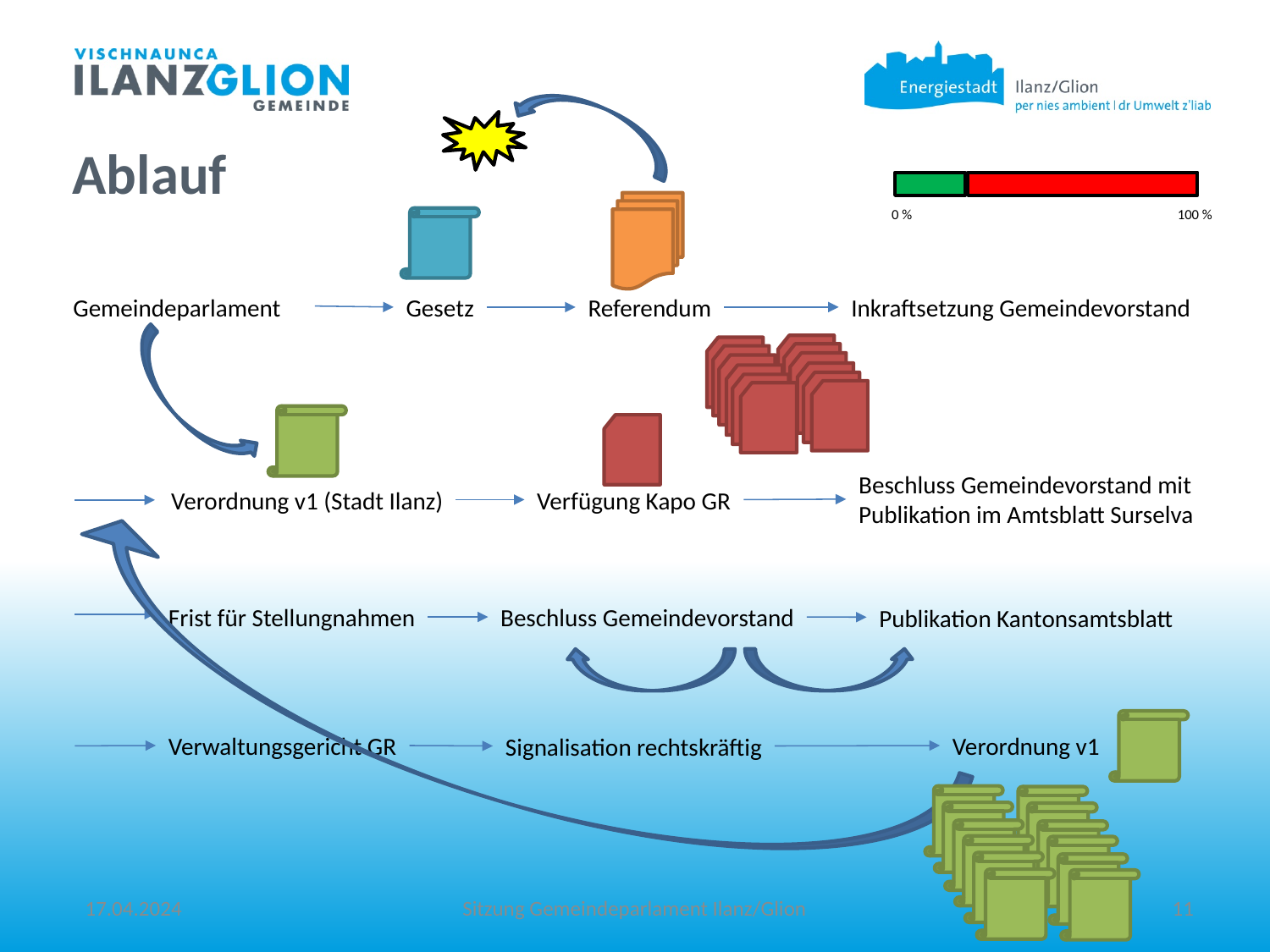

Ablauf

0 %
100 %

Referendum

Gesetz
Inkraftsetzung Gemeindevorstand
Gemeindeparlament

Verordnung v1 (Stadt Ilanz)

Verfügung Kapo GR
Beschluss Gemeindevorstand mit
Publikation im Amtsblatt Surselva
Frist für Stellungnahmen
Beschluss Gemeindevorstand
Publikation Kantonsamtsblatt

Verordnung v1
Verwaltungsgericht GR
Signalisation rechtskräftig

17.04.2024
Sitzung Gemeindeparlament Ilanz/Glion
11